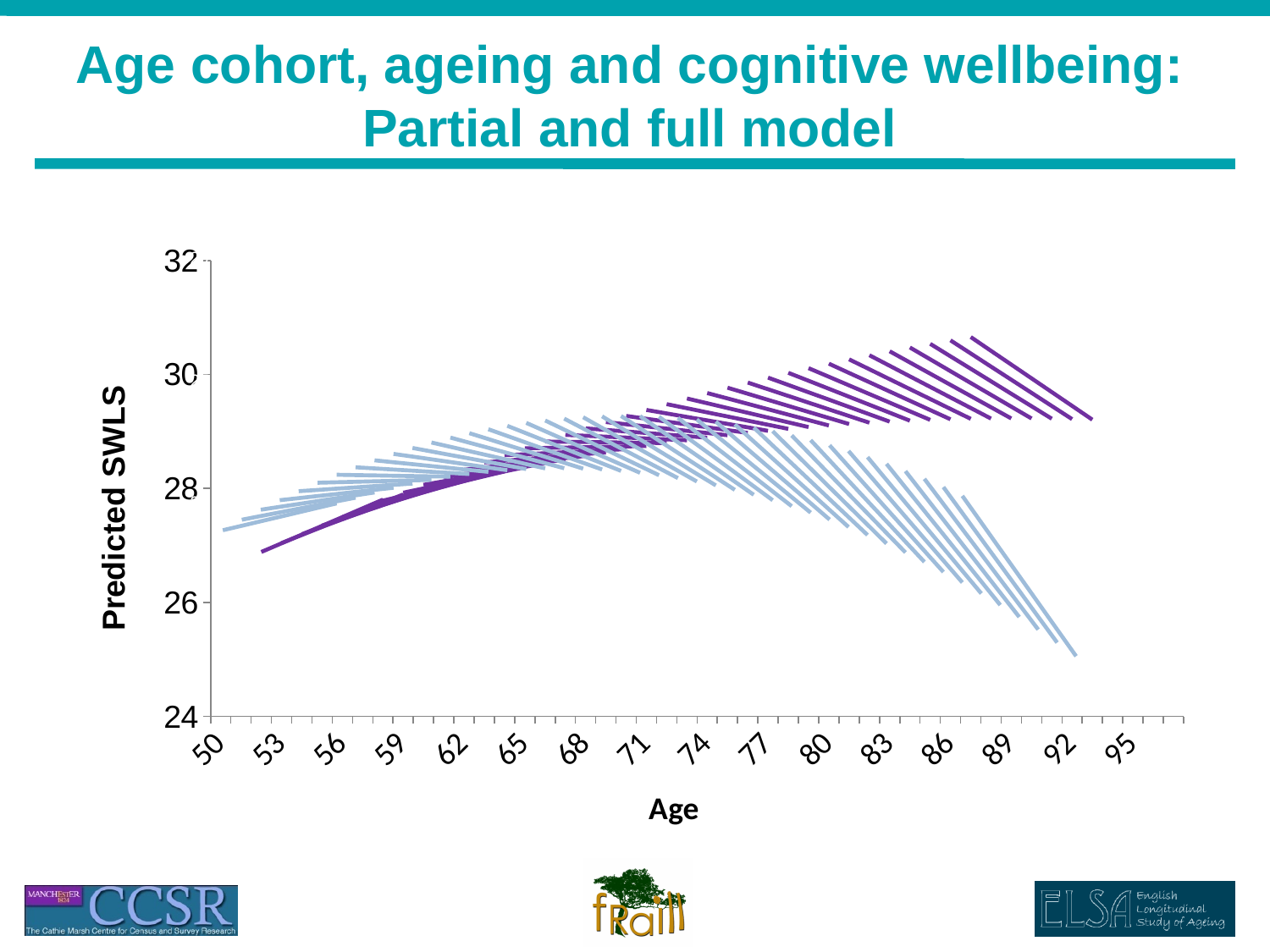

# Age cohort, ageing and cognitive wellbeing: Partial and full model

### Chart

| Category |  |  |  |  |  |  |  |  |  |  |  |  |  |  |  |  |  |  |  |  |  |  |  |  |  |  |  |  |  |  |  |  |  |  |  |  |  |  |  |  |  |  |
|---|---|---|---|---|---|---|---|---|---|---|---|---|---|---|---|---|---|---|---|---|---|---|---|---|---|---|---|---|---|---|---|---|---|---|---|---|---|---|---|---|---|---|
| 50 | 24.5535 | None | None | None | None | None | None | None | None | None | None | None | None | None | None | None | None | None | None | None | None | None | None | None | None | None | None | None | None | None | None | None | None | None | None | None | None | None | None | None | None | None |
| 51 | 24.62675 | 24.725599999999858 | None | None | None | None | None | None | None | None | None | None | None | None | None | None | None | None | None | None | None | None | None | None | None | None | None | None | None | None | None | None | None | None | None | None | None | None | None | None | None | None |
| 52 | 24.7 | 24.785749999999776 | 24.889299999999896 | None | None | None | None | None | None | None | None | None | None | None | None | None | None | None | None | None | None | None | None | None | None | None | None | None | None | None | None | None | None | None | None | None | None | None | None | None | None | None |
| 53 | 24.77324999999987 | 24.8459 | 24.93634999999987 | 25.044799999999896 | None | None | None | None | None | None | None | None | None | None | None | None | None | None | None | None | None | None | None | None | None | None | None | None | None | None | None | None | None | None | None | None | None | None | None | None | None | None |
| 54 | 24.846499999999903 | 24.90605 | 24.983399999999847 | 25.078749999999832 | 25.192 | None | None | None | None | None | None | None | None | None | None | None | None | None | None | None | None | None | None | None | None | None | None | None | None | None | None | None | None | None | None | None | None | None | None | None | None | None |
| 55 | 24.9196999999999 | 24.96619999999987 | 25.030450000000005 | 25.1127 | 25.212850000000035 | 25.330800000000096 | None | None | None | None | None | None | None | None | None | None | None | None | None | None | None | None | None | None | None | None | None | None | None | None | None | None | None | None | None | None | None | None | None | None | None | None |
| 56 | 24.992899999999896 | 25.026299999999907 | 25.0775 | 25.14665 | 25.233699999999903 | 25.3386 | 25.46139999999988 | None | None | None | None | None | None | None | None | None | None | None | None | None | None | None | None | None | None | None | None | None | None | None | None | None | None | None | None | None | None | None | None | None | None | None |
| 57 | None | 25.08639999999988 | 25.1246 | 25.180599999999888 | 25.2546 | 25.346399999999907 | 25.45609999999999 | 25.583699999999865 | None | None | None | None | None | None | None | None | None | None | None | None | None | None | None | None | None | None | None | None | None | None | None | None | None | None | None | None | None | None | None | None | None | None |
| 58 | None | None | 25.1717 | 25.214599999999987 | 25.275499999999873 | 25.3542 | 25.4508 | 25.56529999999987 | 25.6976 | None | None | None | None | None | None | None | None | None | None | None | None | None | None | None | None | None | None | None | None | None | None | None | None | None | None | None | None | None | None | None | None | None |
| 59 | None | None | None | 25.24859999999984 | 25.29635 | 25.361999999999988 | 25.44549999999983 | 25.5469 | 25.666150000000005 | 25.8033 | None | None | None | None | None | None | None | None | None | None | None | None | None | None | None | None | None | None | None | None | None | None | None | None | None | None | None | None | None | None | None | None |
| 60 | None | None | None | None | 25.317200000000035 | 25.36975 | 25.440199999999873 | 25.528499999999877 | 25.6347 | 25.758749999999825 | 25.900699999999873 | None | None | None | None | None | None | None | None | None | None | None | None | None | None | None | None | None | None | None | None | None | None | None | None | None | None | None | None | None | None | None |
| 61 | None | None | None | None | None | 25.3775 | 25.4349 | 25.5101 | 25.6032 | 25.714200000000005 | 25.843049999999884 | 25.989799999999818 | None | None | None | None | None | None | None | None | None | None | None | None | None | None | None | None | None | None | None | None | None | None | None | None | None | None | None | None | None | None |
| 62 | None | None | None | None | None | None | 25.42959999999987 | 25.4917 | 25.5717 | 25.669600000000003 | 25.78539999999983 | 25.919049999999896 | 26.0705999999999 | None | None | None | None | None | None | None | None | None | None | None | None | None | None | None | None | None | None | None | None | None | None | None | None | None | None | None | None | None |
| 63 | None | None | None | None | None | None | None | 25.473299999999888 | 25.540199999999896 | 25.625 | 25.727699999999896 | 25.848299999999888 | 25.986749999999784 | 26.1431 | None | None | None | None | None | None | None | None | None | None | None | None | None | None | None | None | None | None | None | None | None | None | None | None | None | None | None | None |
| 64 | None | None | None | None | None | None | None | None | 25.508699999999877 | 25.58044999999982 | 25.67 | 25.77754999999988 | 25.902899999999903 | 26.04615 | 26.2073 | None | None | None | None | None | None | None | None | None | None | None | None | None | None | None | None | None | None | None | None | None | None | None | None | None | None | None |
| 65 | None | None | None | None | None | None | None | None | None | 25.535900000000005 | 25.61234999999999 | 25.7068 | 25.819049999999987 | 25.94919999999988 | 26.09725000000003 | 26.26319999999988 | None | None | None | None | None | None | None | None | None | None | None | None | None | None | None | None | None | None | None | None | None | None | None | None | None | None |
| 66 | None | None | None | None | None | None | None | None | None | None | 25.5547 | 25.63605000000011 | 25.735199999999903 | 25.85224999999988 | 25.98719999999988 | 26.1401 | 26.310800000000103 | None | None | None | None | None | None | None | None | None | None | None | None | None | None | None | None | None | None | None | None | None | None | None | None | None |
| 67 | None | None | None | None | None | None | None | None | None | None | None | 25.56529999999987 | 25.651350000000107 | 25.755299999999888 | 25.87720000000003 | 26.017 | 26.174599999999987 | 26.3501 | None | None | None | None | None | None | None | None | None | None | None | None | None | None | None | None | None | None | None | None | None | None | None | None |
| 68 | None | None | None | None | None | None | None | None | None | None | None | None | 25.567499999999903 | 25.6584 | 25.767199999999903 | 25.893850000000107 | 26.03839999999999 | 26.2008 | 26.3811 | None | None | None | None | None | None | None | None | None | None | None | None | None | None | None | None | None | None | None | None | None | None | None |
| 69 | None | None | None | None | None | None | None | None | None | None | None | None | None | 25.561499999999896 | 25.65715000000012 | 25.770699999999884 | 25.90219999999987 | 26.0515 | 26.218699999999888 | 26.4038 | None | None | None | None | None | None | None | None | None | None | None | None | None | None | None | None | None | None | None | None | None | None |
| 70 | None | None | None | None | None | None | None | None | None | None | None | None | None | None | 25.5471 | 25.6476 | 25.765999999999888 | 25.90219999999987 | 26.0563 | 26.22834999999982 | 26.4181999999999 | None | None | None | None | None | None | None | None | None | None | None | None | None | None | None | None | None | None | None | None | None |
| 71 | None | None | None | None | None | None | None | None | None | None | None | None | None | None | None | 25.5245 | 25.62979999999999 | 25.7529 | 25.893950000000103 | 26.0529 | 26.229649999999832 | 26.424399999999896 | None | None | None | None | None | None | None | None | None | None | None | None | None | None | None | None | None | None | None | None |
| 72 | None | None | None | None | None | None | None | None | None | None | None | None | None | None | None | None | 25.49359999999987 | 25.6036 | 25.7316 | 25.877400000000005 | 26.0411 | 26.2227499999998 | 26.422199999999865 | None | None | None | None | None | None | None | None | None | None | None | None | None | None | None | None | None | None | None |
| 73 | None | None | None | None | None | None | None | None | None | None | None | None | None | None | None | None | None | 25.4543 | 25.569200000000002 | 25.701899999999988 | 25.85255 | 26.0211 | 26.20745 | 26.4117 | None | None | None | None | None | None | None | None | None | None | None | None | None | None | None | None | None | None |
| 74 | None | None | None | None | None | None | None | None | None | None | None | None | None | None | None | None | None | None | 25.4068 | 25.52644999999987 | 25.664 | 25.819450000000035 | 25.99269999999983 | 26.1839 | 26.3929 | None | None | None | None | None | None | None | None | None | None | None | None | None | None | None | None | None |
| 75 | None | None | None | None | None | None | None | None | None | None | None | None | None | None | None | None | None | None | None | 25.351 | 25.475450000000002 | 25.6178 | 25.777949999999986 | 25.95609999999999 | 26.152 | 26.3659 | None | None | None | None | None | None | None | None | None | None | None | None | None | None | None | None |
| 76 | None | None | None | None | None | None | None | None | None | None | None | None | None | None | None | None | None | None | None | None | 25.28689999999999 | 25.416150000000005 | 25.56319999999989 | 25.728249999999825 | 25.9111 | 26.111900000000137 | 26.3305 | None | None | None | None | None | None | None | None | None | None | None | None | None | None | None |
| 77 | None | None | None | None | None | None | None | None | None | None | None | None | None | None | None | None | None | None | None | None | None | 25.2145 | 25.34845 | 25.500399999999907 | 25.6702 | 25.857900000000107 | 26.063399999999884 | 26.28689999999999 | None | None | None | None | None | None | None | None | None | None | None | None | None | None |
| 78 | None | None | None | None | None | None | None | None | None | None | None | None | None | None | None | None | None | None | None | None | None | None | 25.1337 | 25.27254999999982 | 25.42929999999988 | 25.60390000000003 | 25.796299999999896 | 26.006700000000002 | 26.234900000000035 | None | None | None | None | None | None | None | None | None | None | None | None | None |
| 79 | None | None | None | None | None | None | None | None | None | None | None | None | None | None | None | None | None | None | None | None | None | None | None | 25.0446999999999 | 25.18835 | 25.349900000000005 | 25.52919999999999 | 25.726499999999884 | 25.94164999999983 | 26.1747 | None | None | None | None | None | None | None | None | None | None | None | None |
| 80 | None | None | None | None | None | None | None | None | None | None | None | None | None | None | None | None | None | None | None | None | None | None | None | None | 24.947399999999888 | 25.095849999999896 | 25.262099999999865 | 25.446299999999873 | 25.648399999999896 | 25.86829999999988 | 26.1061 | None | None | None | None | None | None | None | None | None | None | None |
| 81 | None | None | None | None | None | None | None | None | None | None | None | None | None | None | None | None | None | None | None | None | None | None | None | None | None | 24.84179999999999 | 24.994999999999987 | 25.1661 | 25.3551 | 25.5619 | 25.78665 | 26.02929999999999 | None | None | None | None | None | None | None | None | None | None |
| 82 | None | None | None | None | None | None | None | None | None | None | None | None | None | None | None | None | None | None | None | None | None | None | None | None | None | None | 24.727900000000005 | 24.88589999999999 | 25.061800000000005 | 25.255549999999833 | 25.467199999999888 | 25.696750000000005 | 25.9440999999999 | None | None | None | None | None | None | None | None | None |
| 83 | None | None | None | None | None | None | None | None | None | None | None | None | None | None | None | None | None | None | None | None | None | None | None | None | None | None | None | 24.6056999999999 | 24.7685499999998 | 24.94919999999988 | 25.14774999999989 | 25.3642 | 25.59849999999988 | 25.8507 | None | None | None | None | None | None | None | None |
| 84 | None | None | None | None | None | None | None | None | None | None | None | None | None | None | None | None | None | None | None | None | None | None | None | None | None | None | None | None | 24.47529999999987 | 24.64285000000003 | 24.828299999999896 | 25.031649999999907 | 25.2529 | 25.491999999999987 | 25.748999999999896 | None | None | None | None | None | None | None |
| 85 | None | None | None | None | None | None | None | None | None | None | None | None | None | None | None | None | None | None | None | None | None | None | None | None | None | None | None | None | None | 24.3365 | 24.508849999999903 | 24.6991 | 24.907249999999877 | 25.133299999999988 | 25.37720000000003 | 25.639 | None | None | None | None | None | None |
| 86 | None | None | None | None | None | None | None | None | None | None | None | None | None | None | None | None | None | None | None | None | None | None | None | None | None | None | None | None | None | None | 24.189399999999907 | 24.36655 | 24.561599999999896 | 24.774549999999877 | 25.0054 | 25.25404999999999 | 25.5206 | None | None | None | None | None |
| 87 | None | None | None | None | None | None | None | None | None | None | None | None | None | None | None | None | None | None | None | None | None | None | None | None | None | None | None | None | None | None | None | 24.034 | 24.21594999999999 | 24.4158 | 24.633550000000035 | 24.8691 | 25.12259999999989 | 25.393999999999988 | None | None | None | None |
| 88 | None | None | None | None | None | None | None | None | None | None | None | None | None | None | None | None | None | None | None | None | None | None | None | None | None | None | None | None | None | None | None | None | 23.8703 | 24.057099999999988 | 24.26169999999988 | 24.48419999999988 | 24.7245999999999 | 24.982899999999873 | 25.2591 | None | None | None |
| 89 | None | None | None | None | None | None | None | None | None | None | None | None | None | None | None | None | None | None | None | None | None | None | None | None | None | None | None | None | None | None | None | None | None | 23.69839999999999 | 23.8899 | 24.09929999999999 | 24.32665 | 24.571800000000035 | 24.83495 | 25.115900000000035 | None | None |
| 90 | None | None | None | None | None | None | None | None | None | None | None | None | None | None | None | None | None | None | None | None | None | None | None | None | None | None | None | None | None | None | None | None | None | None | 23.5181 | 23.714399999999987 | 23.92869999999983 | 24.16075 | 24.410799999999888 | 24.678649999999873 | None | None |
| 91 | None | None | None | None | None | None | None | None | None | None | None | None | None | None | None | None | None | None | None | None | None | None | None | None | None | None | None | None | None | None | None | None | None | None | None | 23.32949999999999 | 23.5307 | 23.74969999999987 | 23.98659999999983 | 24.241399999999896 | None | None |
| 92 | None | None | None | None | None | None | None | None | None | None | None | None | None | None | None | None | None | None | None | None | None | None | None | None | None | None | None | None | None | None | None | None | None | None | None | None | 23.1327 | 23.3386 | 23.562399999999865 | 23.804099999999988 | None | None |
| 93 | None | None | None | None | None | None | None | None | None | None | None | None | None | None | None | None | None | None | None | None | None | None | None | None | None | None | None | None | None | None | None | None | None | None | None | None | None | 22.92749999999989 | 23.13824999999999 | 23.3668 | None | None |
| 94 | None | None | None | None | None | None | None | None | None | None | None | None | None | None | None | None | None | None | None | None | None | None | None | None | None | None | None | None | None | None | None | None | None | None | None | None | None | None | 22.714099999999988 | 22.92954999999982 | None | None |
| 95 | None | None | None | None | None | None | None | None | None | None | None | None | None | None | None | None | None | None | None | None | None | None | None | None | None | None | None | None | None | None | None | None | None | None | None | None | None | None | None | 22.492299999999858 | None | None |

### Chart

| Category |  |  |  |  |  |  |  |  |  |  |  |  |  |  |  |  |  |  |  |  |  |  |  |  |  |  |  |  |  |  |  |  |  |  |  |  |  |  |  |  |
|---|---|---|---|---|---|---|---|---|---|---|---|---|---|---|---|---|---|---|---|---|---|---|---|---|---|---|---|---|---|---|---|---|---|---|---|---|---|---|---|---|
| 50 | None | None | None | None | None | None | None | None | None | None | None | None | None | None | None | None | None | None | None | None | None | None | None | None | None | None | None | None | None | None | None | None | None | None | None | None | None | None | None | None |
| 51 | None | None | None | None | None | None | None | None | None | None | None | None | None | None | None | None | None | None | None | None | None | None | None | None | None | None | None | None | None | None | None | None | None | None | None | None | None | None | None | None |
| 52 | None | None | 26.88439999999999 | None | None | None | None | None | None | None | None | None | None | None | None | None | None | None | None | None | None | None | None | None | None | None | None | None | None | None | None | None | None | None | None | None | None | None | None | None |
| 53 | None | None | 27.037799999999987 | 27.042 | None | None | None | None | None | None | None | None | None | None | None | None | None | None | None | None | None | None | None | None | None | None | None | None | None | None | None | None | None | None | None | None | None | None | None | None |
| 54 | None | None | 27.191199999999988 | 27.1841 | 27.1966 | None | None | None | None | None | None | None | None | None | None | None | None | None | None | None | None | None | None | None | None | None | None | None | None | None | None | None | None | None | None | None | None | None | None | None |
| 55 | None | None | 27.3446 | 27.3262 | 27.3274 | 27.34829999999987 | None | None | None | None | None | None | None | None | None | None | None | None | None | None | None | None | None | None | None | None | None | None | None | None | None | None | None | None | None | None | None | None | None | None |
| 56 | None | None | 27.497999999999987 | 27.468299999999797 | 27.458199999999866 | 27.467849999999878 | 27.497 | None | None | None | None | None | None | None | None | None | None | None | None | None | None | None | None | None | None | None | None | None | None | None | None | None | None | None | None | None | None | None | None | None |
| 57 | None | None | 27.65140000000003 | 27.610399999999988 | 27.58905 | 27.58739999999989 | 27.6053 | 27.6429 | None | None | None | None | None | None | None | None | None | None | None | None | None | None | None | None | None | None | None | None | None | None | None | None | None | None | None | None | None | None | None | None |
| 58 | None | None | 27.804800000000117 | 27.752549999999797 | 27.7199 | 27.70694999999989 | 27.7136 | 27.739850000000125 | 27.78579999999977 | None | None | None | None | None | None | None | None | None | None | None | None | None | None | None | None | None | None | None | None | None | None | None | None | None | None | None | None | None | None | None |
| 59 | None | None | None | 27.8947 | 27.850749999999863 | 27.82649999999999 | 27.821849999999987 | 27.83680000000012 | 27.871499999999987 | 27.925799999999786 | None | None | None | None | None | None | None | None | None | None | None | None | None | None | None | None | None | None | None | None | None | None | None | None | None | None | None | None | None | None |
| 60 | None | None | None | None | 27.98159999999983 | 27.945999999999863 | 27.93009999999999 | 27.933799999999863 | 27.9572 | 28.0002 | 28.062799999999797 | None | None | None | None | None | None | None | None | None | None | None | None | None | None | None | None | None | None | None | None | None | None | None | None | None | None | None | None | None |
| 61 | None | None | None | None | None | 28.06549999999983 | 28.03835 | 28.03079999999999 | 28.04285 | 28.0746 | 28.1259 | 28.1969 | None | None | None | None | None | None | None | None | None | None | None | None | None | None | None | None | None | None | None | None | None | None | None | None | None | None | None | None |
| 62 | None | None | None | None | None | None | 28.14659999999999 | 28.12774999999989 | 28.12849999999989 | 28.149 | 28.189 | 28.248749999999756 | 28.32809999999999 | None | None | None | None | None | None | None | None | None | None | None | None | None | None | None | None | None | None | None | None | None | None | None | None | None | None | None |
| 63 | None | None | None | None | None | None | None | 28.224699999999878 | 28.214199999999988 | 28.2234 | 28.25215 | 28.30059999999999 | 28.368649999999786 | 28.456399999999878 | None | None | None | None | None | None | None | None | None | None | None | None | None | None | None | None | None | None | None | None | None | None | None | None | None | None |
| 64 | None | None | None | None | None | None | None | None | 28.2999 | 28.29780000000003 | 28.3153 | 28.352449999999855 | 28.40919999999987 | 28.485649999999715 | 28.581699999999866 | None | None | None | None | None | None | None | None | None | None | None | None | None | None | None | None | None | None | None | None | None | None | None | None | None |
| 65 | None | None | None | None | None | None | None | None | None | 28.37219999999999 | 28.37839999999999 | 28.40429999999999 | 28.44975 | 28.51490000000013 | 28.599699999999878 | 28.7041 | None | None | None | None | None | None | None | None | None | None | None | None | None | None | None | None | None | None | None | None | None | None | None | None |
| 66 | None | None | None | None | None | None | None | None | None | None | 28.441499999999863 | 28.45609999999999 | 28.490299999999863 | 28.544150000000005 | 28.6177 | 28.71079999999989 | 28.82359999999989 | None | None | None | None | None | None | None | None | None | None | None | None | None | None | None | None | None | None | None | None | None | None | None |
| 67 | None | None | None | None | None | None | None | None | None | None | None | 28.5079 | 28.530850000000136 | 28.57339999999999 | 28.63564999999987 | 28.7175 | 28.819 | 28.940199999999855 | None | None | None | None | None | None | None | None | None | None | None | None | None | None | None | None | None | None | None | None | None | None |
| 68 | None | None | None | None | None | None | None | None | None | None | None | None | 28.5714 | 28.60265 | 28.6536 | 28.7242 | 28.8144 | 28.924300000000002 | 29.05379999999989 | None | None | None | None | None | None | None | None | None | None | None | None | None | None | None | None | None | None | None | None | None |
| 69 | None | None | None | None | None | None | None | None | None | None | None | None | None | 28.63190000000015 | 28.671599999999987 | 28.730899999999988 | 28.80979999999999 | 28.90839999999983 | 29.02665 | 29.1645 | None | None | None | None | None | None | None | None | None | None | None | None | None | None | None | None | None | None | None | None |
| 70 | None | None | None | None | None | None | None | None | None | None | None | None | None | None | 28.68959999999989 | 28.7376 | 28.80519999999999 | 28.89249999999987 | 28.999499999999863 | 29.12604999999999 | 29.272299999999863 | None | None | None | None | None | None | None | None | None | None | None | None | None | None | None | None | None | None | None |
| 71 | None | None | None | None | None | None | None | None | None | None | None | None | None | None | None | 28.74429999999989 | 28.80059999999999 | 28.8766 | 28.972299999999844 | 29.08759999999987 | 29.22254999999977 | 29.3771 | None | None | None | None | None | None | None | None | None | None | None | None | None | None | None | None | None | None |
| 72 | None | None | None | None | None | None | None | None | None | None | None | None | None | None | None | None | 28.79599999999999 | 28.860749999999797 | 28.945099999999822 | 29.049149999999848 | 29.17279999999989 | 29.316049999999986 | 29.47899999999999 | None | None | None | None | None | None | None | None | None | None | None | None | None | None | None | None | None |
| 73 | None | None | None | None | None | None | None | None | None | None | None | None | None | None | None | None | None | 28.8449 | 28.917949999999987 | 29.0107 | 29.12304999999999 | 29.255 | 29.406699999999848 | 29.578 | None | None | None | None | None | None | None | None | None | None | None | None | None | None | None | None |
| 74 | None | None | None | None | None | None | None | None | None | None | None | None | None | None | None | None | None | None | 28.89079999999989 | 28.972250000000003 | 29.0733 | 29.194 | 29.3344 | 29.49439999999989 | 29.674 | None | None | None | None | None | None | None | None | None | None | None | None | None | None | None |
| 75 | None | None | None | None | None | None | None | None | None | None | None | None | None | None | None | None | None | None | None | 28.933800000000005 | 29.02355 | 29.133 | 29.26209999999983 | 29.41079999999987 | 29.57914999999987 | 29.76719999999989 | None | None | None | None | None | None | None | None | None | None | None | None | None | None |
| 76 | None | None | None | None | None | None | None | None | None | None | None | None | None | None | None | None | None | None | None | None | 28.9738 | 29.071950000000136 | 29.189800000000005 | 29.327199999999987 | 29.48429999999986 | 29.661 | 29.857399999999988 | None | None | None | None | None | None | None | None | None | None | None | None | None |
| 77 | None | None | None | None | None | None | None | None | None | None | None | None | None | None | None | None | None | None | None | None | None | 29.0109 | 29.117450000000147 | 29.243599999999848 | 29.389400000000002 | 29.554800000000117 | 29.73995000000012 | 29.944599999999863 | None | None | None | None | None | None | None | None | None | None | None | None |
| 78 | None | None | None | None | None | None | None | None | None | None | None | None | None | None | None | None | None | None | None | None | None | None | 29.045099999999866 | 29.16 | 29.29449999999999 | 29.44864999999975 | 29.62249999999989 | 29.8159 | 30.029 | None | None | None | None | None | None | None | None | None | None | None |
| 79 | None | None | None | None | None | None | None | None | None | None | None | None | None | None | None | None | None | None | None | None | None | None | None | 29.0764 | 29.1996 | 29.342499999999863 | 29.505 | 29.6872 | 29.88895 | 30.110399999999988 | None | None | None | None | None | None | None | None | None | None |
| 80 | None | None | None | None | None | None | None | None | None | None | None | None | None | None | None | None | None | None | None | None | None | None | None | None | 29.1047 | 29.236350000000005 | 29.38749999999999 | 29.55845 | 29.74889999999989 | 29.95909999999999 | 30.1889 | None | None | None | None | None | None | None | None | None |
| 81 | None | None | None | None | None | None | None | None | None | None | None | None | None | None | None | None | None | None | None | None | None | None | None | None | None | 29.1302 | 29.27004999999986 | 29.429699999999837 | 29.608899999999988 | 29.80780000000012 | 30.02629999999989 | 30.26439999999987 | None | None | None | None | None | None | None | None |
| 82 | None | None | None | None | None | None | None | None | None | None | None | None | None | None | None | None | None | None | None | None | None | None | None | None | None | None | 29.1526 | 29.30095000000012 | 29.468899999999866 | 29.656450000000035 | 29.863699999999866 | 30.09055 | 30.33710000000003 | None | None | None | None | None | None | None |
| 83 | None | None | None | None | None | None | None | None | None | None | None | None | None | None | None | None | None | None | None | None | None | None | None | None | None | None | None | 29.1722 | 29.32885000000003 | 29.50509999999989 | 29.7011 | 29.91669999999989 | 30.151899999999998 | 30.4068 | None | None | None | None | None | None |
| 84 | None | None | None | None | None | None | None | None | None | None | None | None | None | None | None | None | None | None | None | None | None | None | None | None | None | None | None | None | 29.1888 | 29.353800000000035 | 29.53849999999989 | 29.742799999999786 | 29.966699999999797 | 30.2103 | 30.473499999999863 | None | None | None | None | None |
| 85 | None | None | None | None | None | None | None | None | None | None | None | None | None | None | None | None | None | None | None | None | None | None | None | None | None | None | None | None | None | 29.202499999999844 | 29.3759 | 29.56889999999999 | 29.781549999999797 | 30.013800000000035 | 30.265749999999745 | 30.537400000000005 | None | None | None | None |
| 86 | None | None | None | None | None | None | None | None | None | None | None | None | None | None | None | None | None | None | None | None | None | None | None | None | None | None | None | None | None | None | 29.2133 | 29.395 | 29.59639999999989 | 29.817349999999987 | 30.058 | 30.31835000000003 | 30.59829999999987 | None | None | None |
| 87 | None | None | None | None | None | None | None | None | None | None | None | None | None | None | None | None | None | None | None | None | None | None | None | None | None | None | None | None | None | None | None | 29.2211 | 29.4112 | 29.6209 | 29.8503 | 30.09929999999999 | 30.368 | 30.656300000000005 | None | None |
| 88 | None | None | None | None | None | None | None | None | None | None | None | None | None | None | None | None | None | None | None | None | None | None | None | None | None | None | None | None | None | None | None | None | 29.22599999999989 | 29.42445 | 29.6426 | 29.88029999999987 | 30.1377 | 30.414700000000003 | None | None |
| 89 | None | None | None | None | None | None | None | None | None | None | None | None | None | None | None | None | None | None | None | None | None | None | None | None | None | None | None | None | None | None | None | None | None | 29.228 | 29.434850000000136 | 29.6613 | 29.90735 | 30.173100000000005 | None | None |
| 90 | None | None | None | None | None | None | None | None | None | None | None | None | None | None | None | None | None | None | None | None | None | None | None | None | None | None | None | None | None | None | None | None | None | None | 29.2271 | 29.44224999999977 | 29.677000000000035 | 29.9315 | None | None |
| 91 | None | None | None | None | None | None | None | None | None | None | None | None | None | None | None | None | None | None | None | None | None | None | None | None | None | None | None | None | None | None | None | None | None | None | None | 29.223199999999874 | 29.446699999999822 | 29.689900000000005 | None | None |
| 92 | None | None | None | None | None | None | None | None | None | None | None | None | None | None | None | None | None | None | None | None | None | None | None | None | None | None | None | None | None | None | None | None | None | None | None | None | 29.2164 | 29.44829999999982 | None | None |
| 93 | None | None | None | None | None | None | None | None | None | None | None | None | None | None | None | None | None | None | None | None | None | None | None | None | None | None | None | None | None | None | None | None | None | None | None | None | None | 29.206699999999866 | None | None |
| 94 | None | None | None | None | None | None | None | None | None | None | None | None | None | None | None | None | None | None | None | None | None | None | None | None | None | None | None | None | None | None | None | None | None | None | None | None | None | None | None | None |
| 95 | None | None | None | None | None | None | None | None | None | None | None | None | None | None | None | None | None | None | None | None | None | None | None | None | None | None | None | None | None | None | None | None | None | None | None | None | None | None | None | None |
| 96 | None | None | None | None | None | None | None | None | None | None | None | None | None | None | None | None | None | None | None | None | None | None | None | None | None | None | None | None | None | None | None | None | None | None | None | None | None | None | None | None |
| 97 | None | None | None | None | None | None | None | None | None | None | None | None | None | None | None | None | None | None | None | None | None | None | None | None | None | None | None | None | None | None | None | None | None | None | None | None | None | None | None | None |